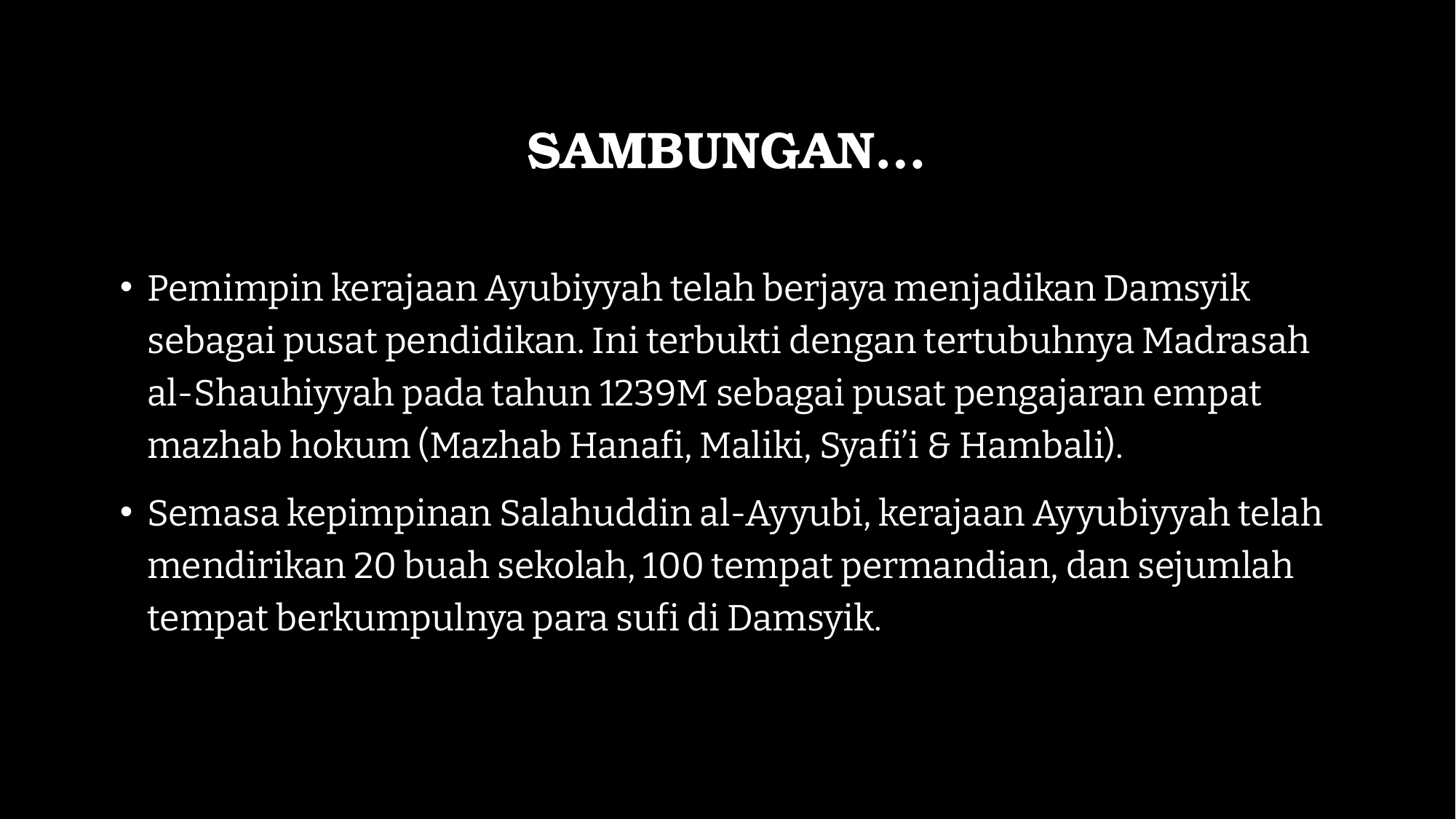

# Sambungan…
Pemimpin kerajaan Ayubiyyah telah berjaya menjadikan Damsyik sebagai pusat pendidikan. Ini terbukti dengan tertubuhnya Madrasah al-Shauhiyyah pada tahun 1239M sebagai pusat pengajaran empat mazhab hokum (Mazhab Hanafi, Maliki, Syafi’i & Hambali).
Semasa kepimpinan Salahuddin al-Ayyubi, kerajaan Ayyubiyyah telah mendirikan 20 buah sekolah, 100 tempat permandian, dan sejumlah tempat berkumpulnya para sufi di Damsyik.